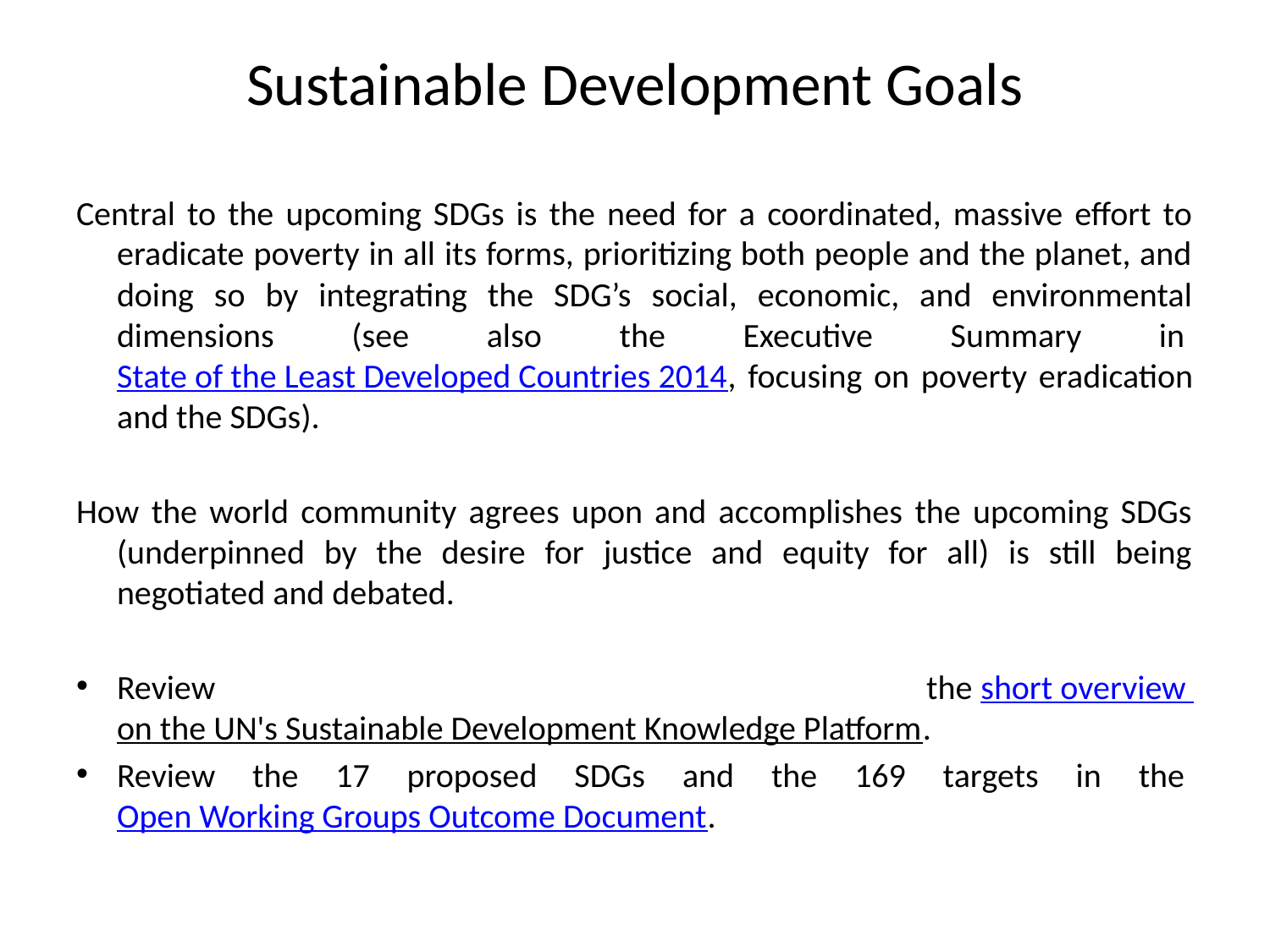

# Sustainable Development Goals

Central to the upcoming SDGs is the need for a coordinated, massive effort to eradicate poverty in all its forms, prioritizing both people and the planet, and doing so by integrating the SDG’s social, economic, and environmental dimensions (see also the Executive Summary in State of the Least Developed Countries 2014, focusing on poverty eradication and the SDGs).

How the world community agrees upon and accomplishes the upcoming SDGs (underpinned by the desire for justice and equity for all) is still being negotiated and debated.

Review the short overview on the UN's Sustainable Development Knowledge Platform.
Review the 17 proposed SDGs and the 169 targets in the Open Working Groups Outcome Document.